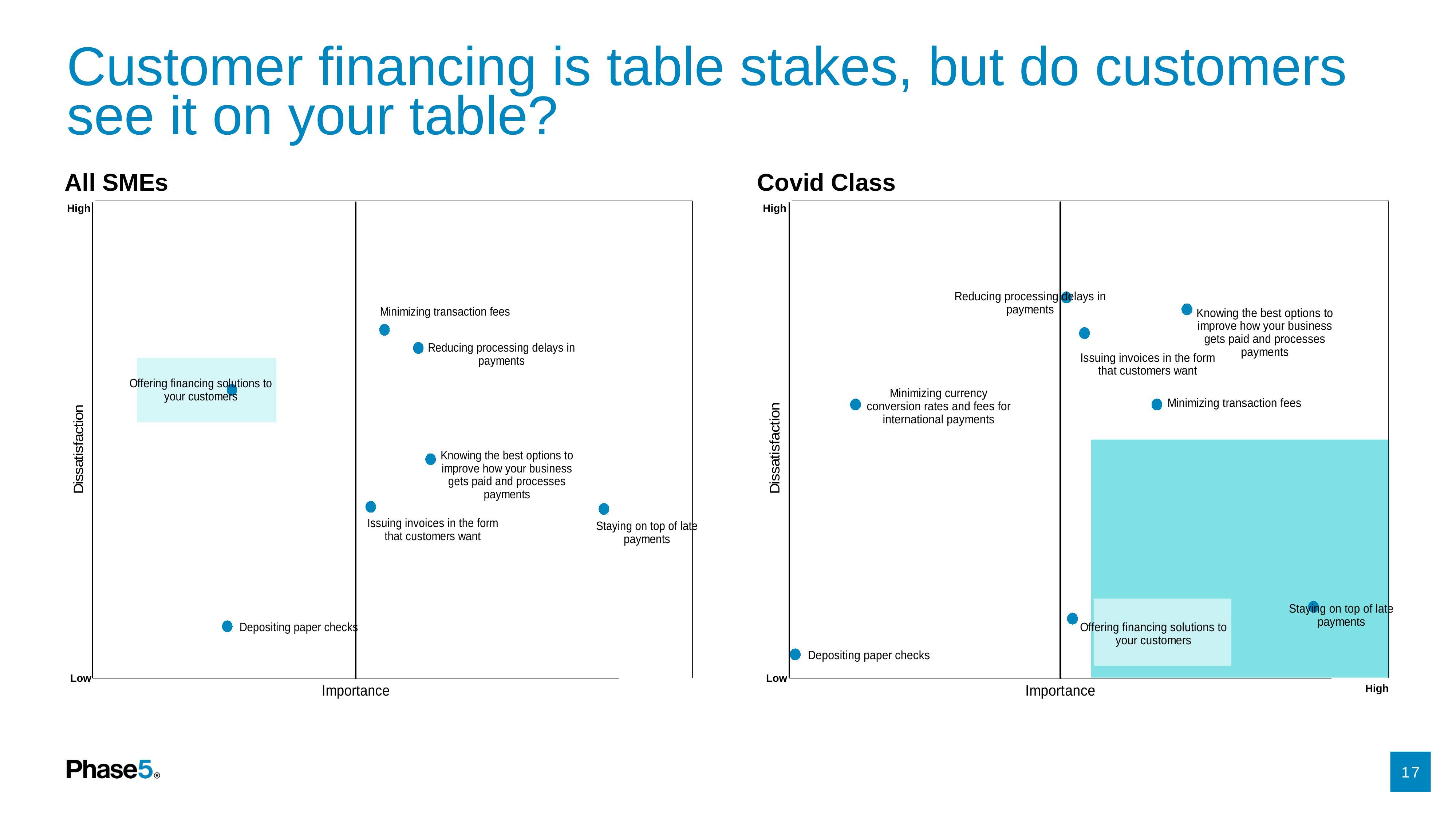

# Customer financing is table stakes, but do customers see it on your table?
All SMEs
Covid Class

### Chart

| Category |  | Y-Values |  |
|---|---|---|---|
High

### Chart

| Category |  | Y-Values |  |
|---|---|---|---|
High

Low
Low
High